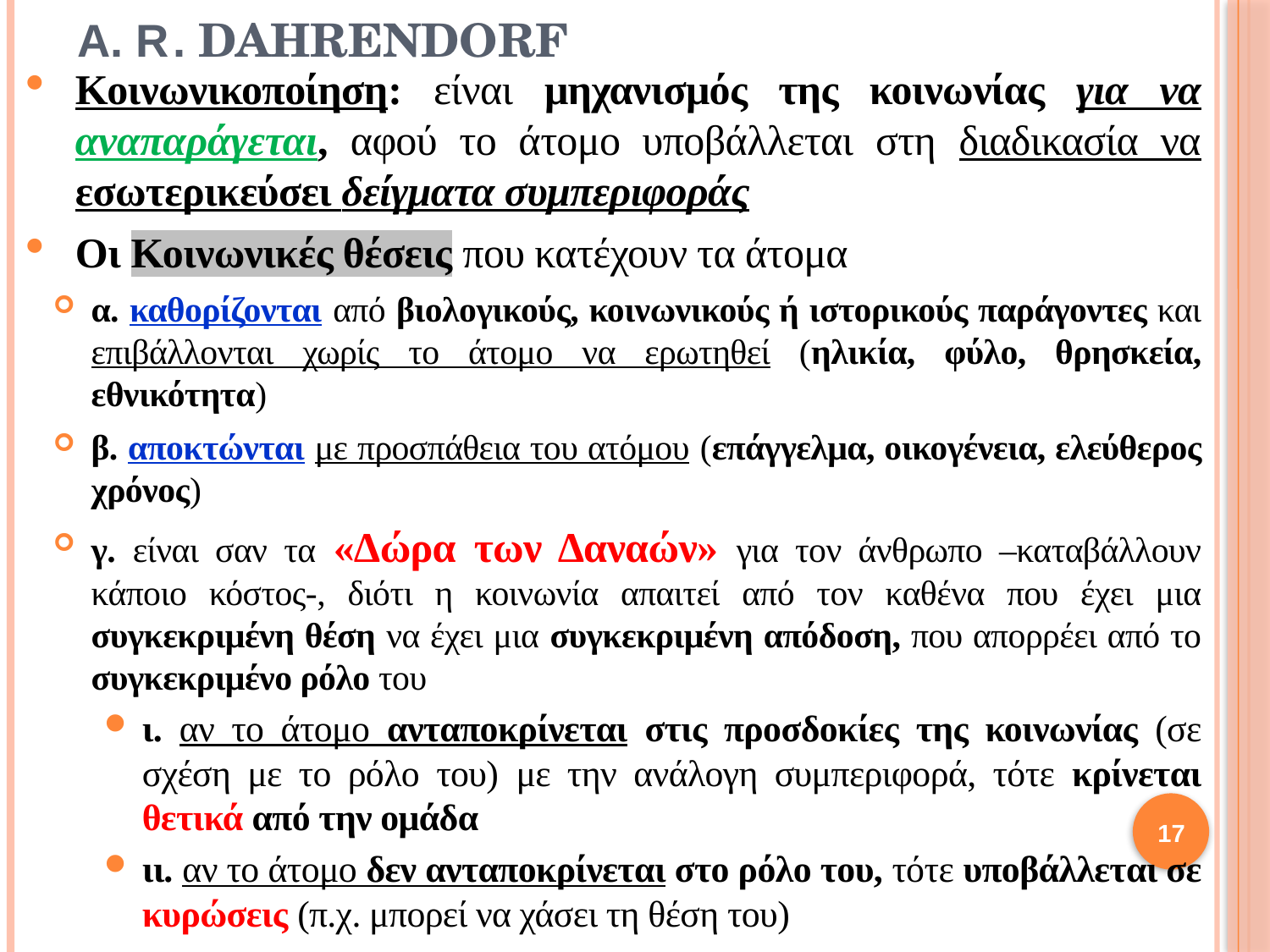

# α. R. Dahrendorf
Κοινωνικοποίηση: είναι μηχανισμός της κοινωνίας για να αναπαράγεται, αφού το άτομο υποβάλλεται στη διαδικασία να εσωτερικεύσει δείγματα συμπεριφοράς
Οι Κοινωνικές θέσεις που κατέχουν τα άτομα
α. καθορίζονται από βιολογικούς, κοινωνικούς ή ιστορικούς παράγοντες και επιβάλλονται χωρίς το άτομο να ερωτηθεί (ηλικία, φύλο, θρησκεία, εθνικότητα)
β. αποκτώνται με προσπάθεια του ατόμου (επάγγελμα, οικογένεια, ελεύθερος χρόνος)
γ. είναι σαν τα «Δώρα των Δαναών» για τον άνθρωπο –καταβάλλουν κάποιο κόστος-, διότι η κοινωνία απαιτεί από τον καθένα που έχει μια συγκεκριμένη θέση να έχει μια συγκεκριμένη απόδοση, που απορρέει από το συγκεκριμένο ρόλο του
ι. αν το άτομο ανταποκρίνεται στις προσδοκίες της κοινωνίας (σε σχέση με το ρόλο του) με την ανάλογη συμπεριφορά, τότε κρίνεται θετικά από την ομάδα
ιι. αν το άτομο δεν ανταποκρίνεται στο ρόλο του, τότε υποβάλλεται σε κυρώσεις (π.χ. μπορεί να χάσει τη θέση του)
17